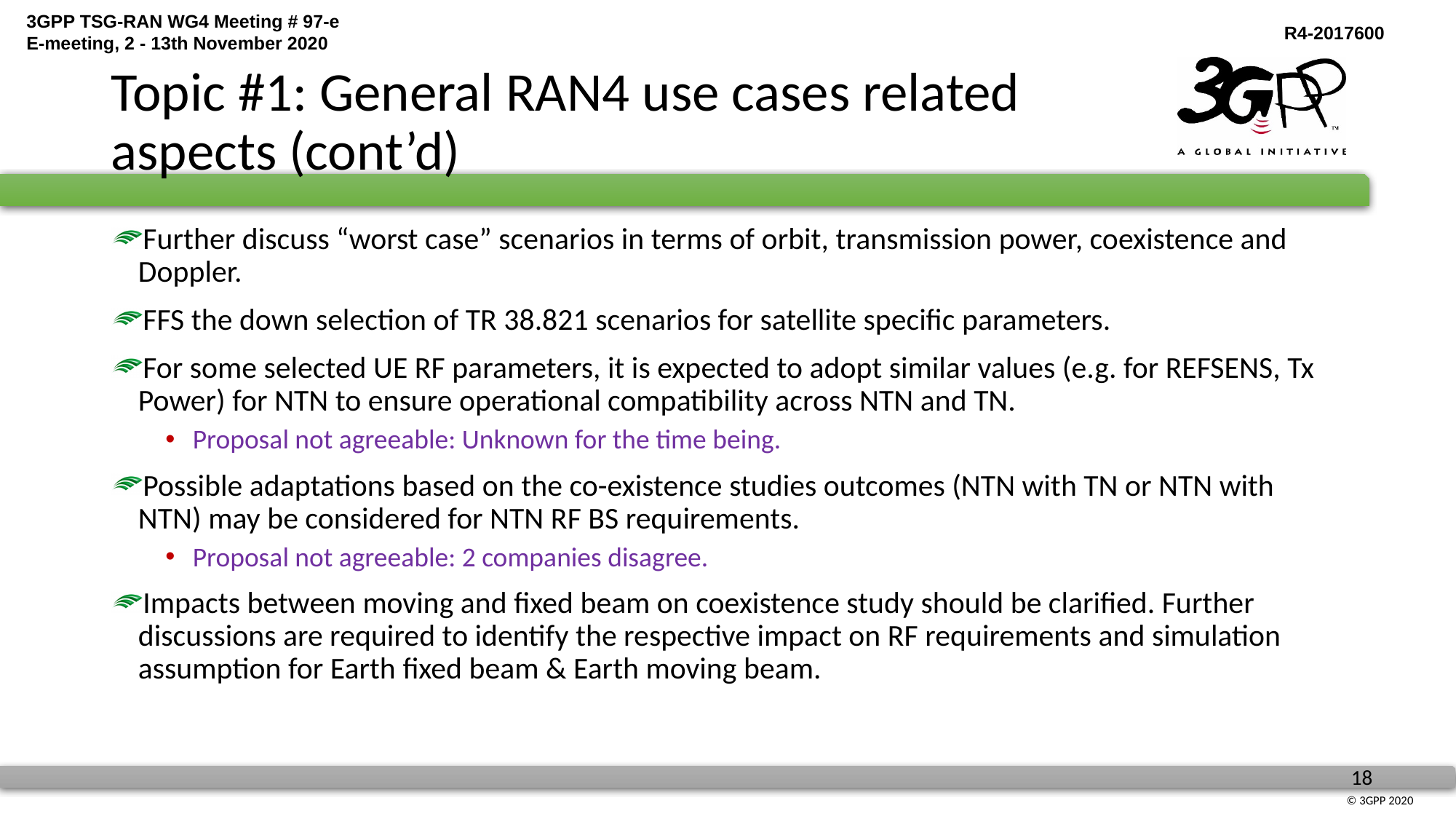

# Topic #1: General RAN4 use cases related aspects (cont’d)
Further discuss “worst case” scenarios in terms of orbit, transmission power, coexistence and Doppler.
FFS the down selection of TR 38.821 scenarios for satellite specific parameters.
For some selected UE RF parameters, it is expected to adopt similar values (e.g. for REFSENS, Tx Power) for NTN to ensure operational compatibility across NTN and TN.
Proposal not agreeable: Unknown for the time being.
Possible adaptations based on the co-existence studies outcomes (NTN with TN or NTN with NTN) may be considered for NTN RF BS requirements.
Proposal not agreeable: 2 companies disagree.
Impacts between moving and fixed beam on coexistence study should be clarified. Further discussions are required to identify the respective impact on RF requirements and simulation assumption for Earth fixed beam & Earth moving beam.